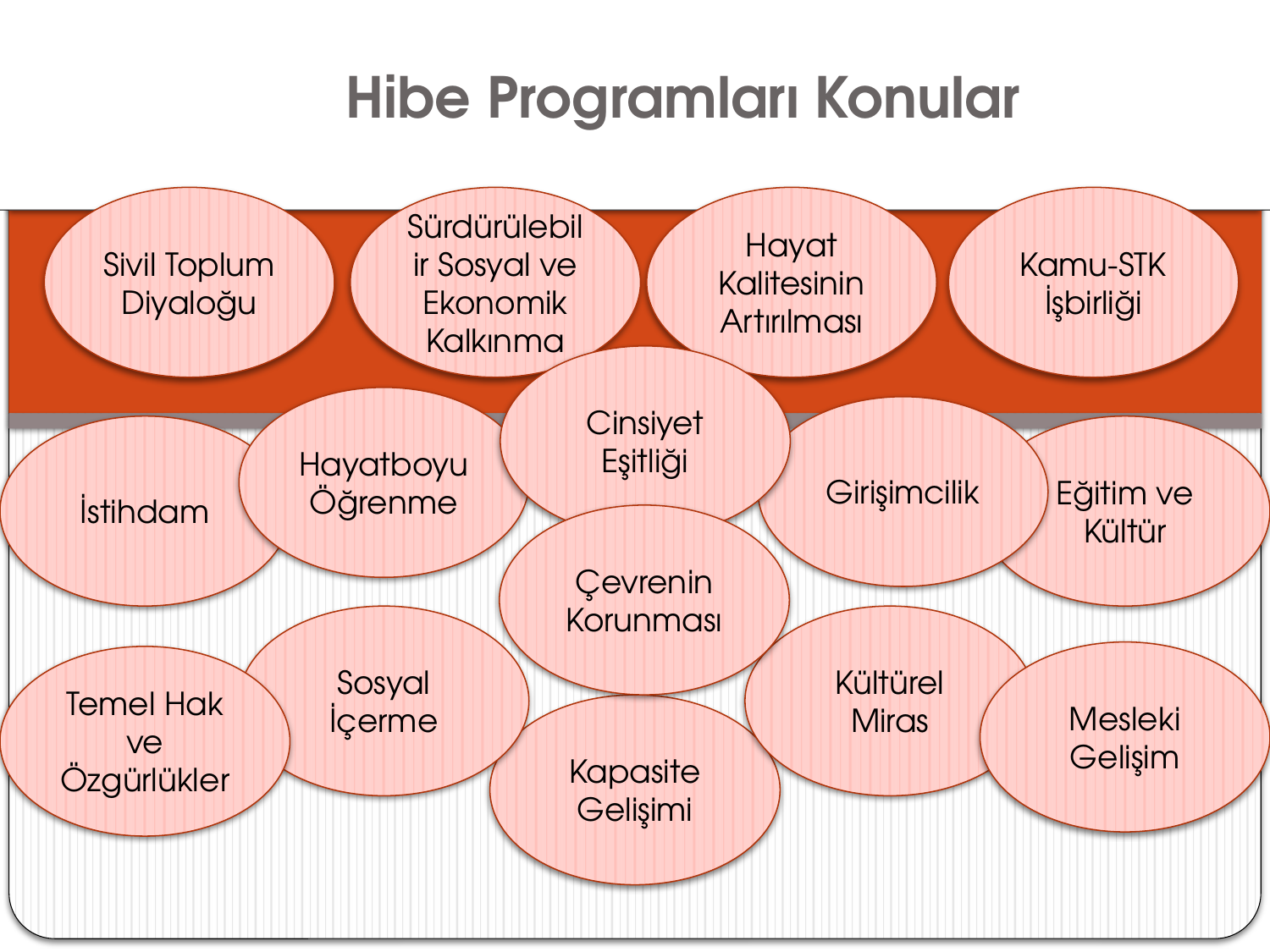

Hibe Programları Konular
Sivil Toplum Diyaloğu
Sürdürülebilir Sosyal ve Ekonomik Kalkınma
Hayat Kalitesinin Artırılması
Kamu-STK İşbirliği

Cinsiyet Eşitliği
Hayatboyu Öğrenme
Girişimcilik
İstihdam
Eğitim ve Kültür
Çevrenin Korunması
Sosyal İçerme
Kültürel Miras
Mesleki Gelişim
Temel Hak ve Özgürlükler
Kapasite Gelişimi